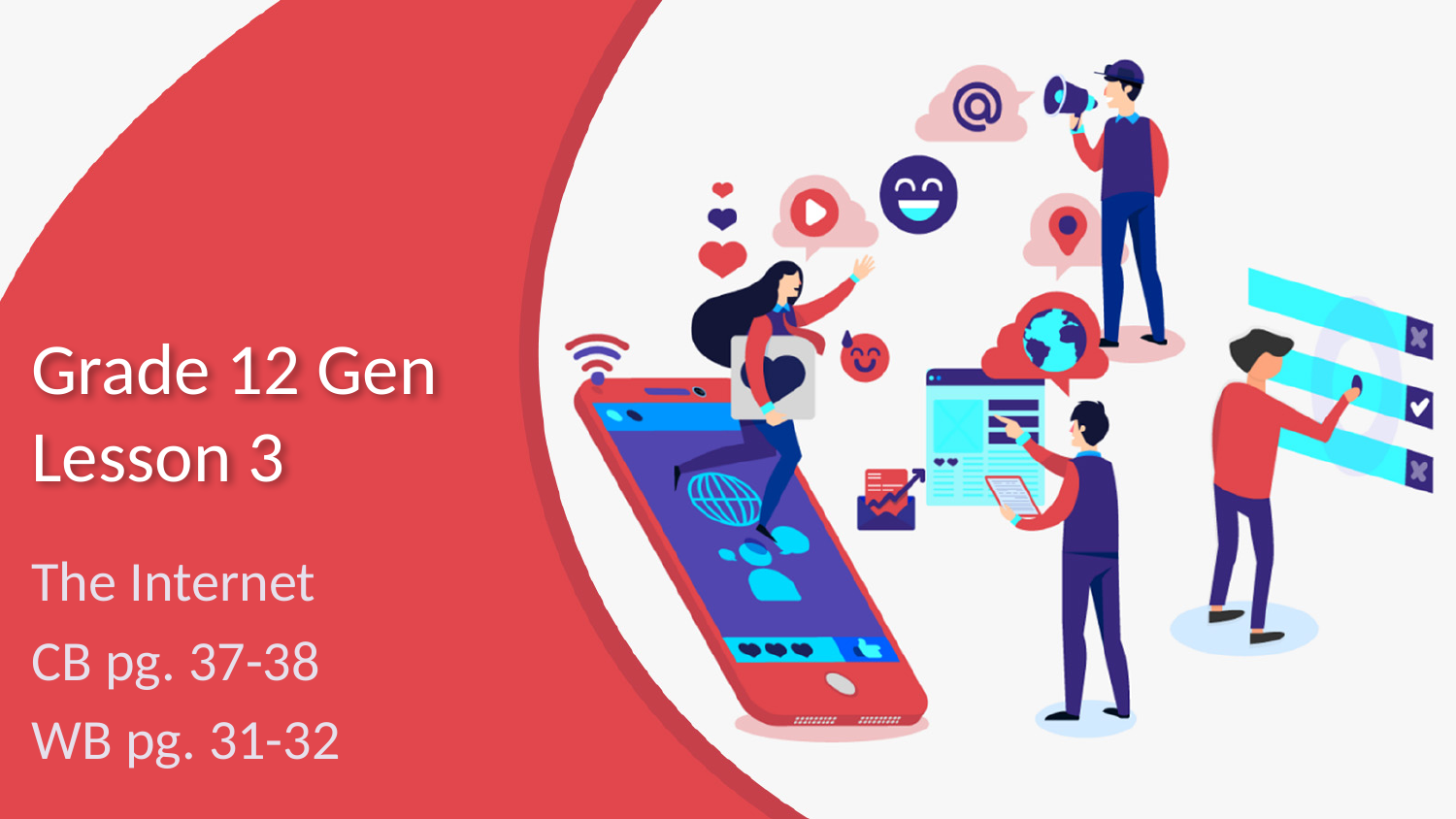

# Grade 12 Gen Lesson 3
The Internet
CB pg. 37-38
WB pg. 31-32